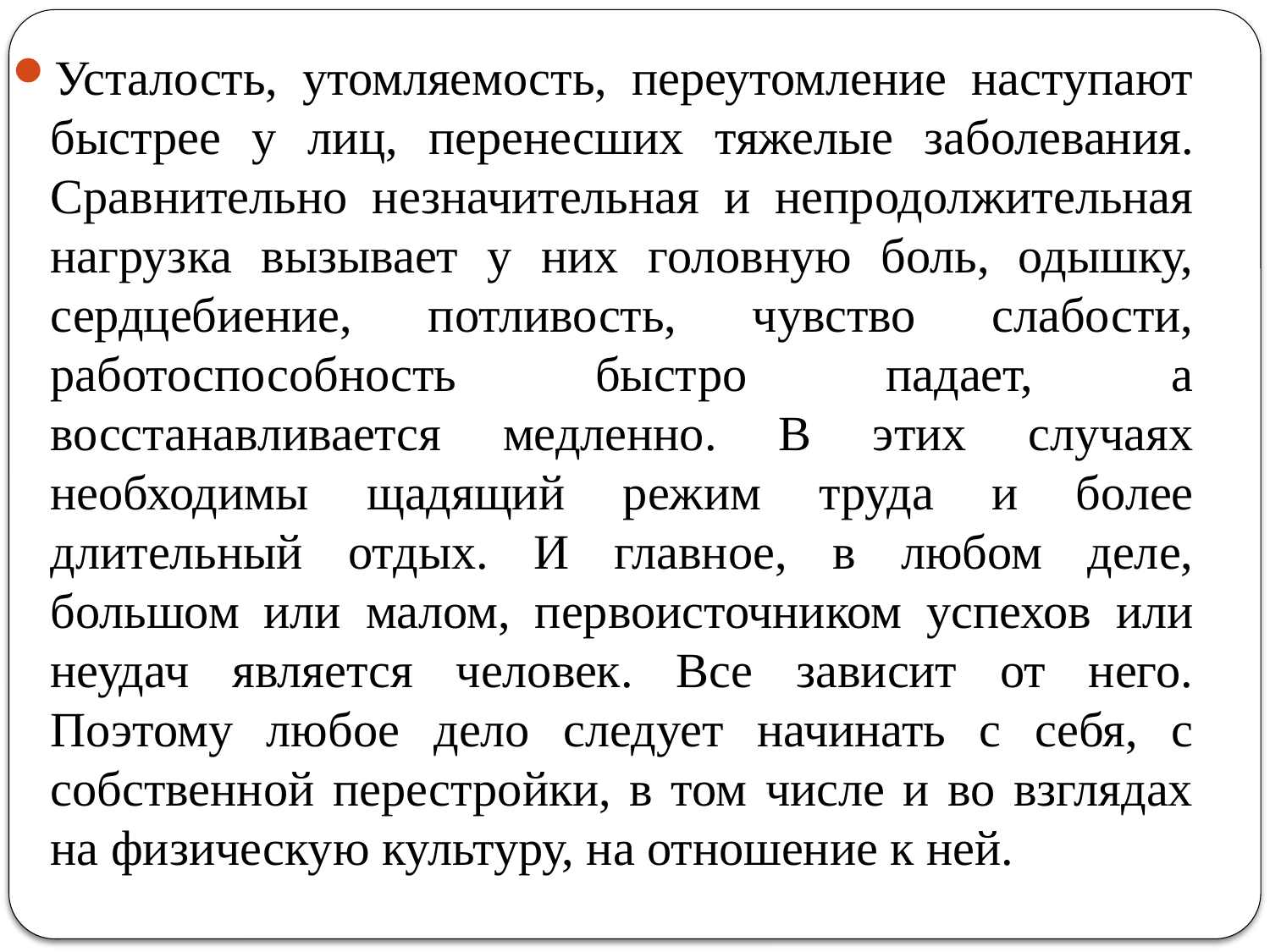

Усталость, утомляемость, переутомление наступают быстрее у лиц, перенесших тяжелые заболевания. Сравнительно незначительная и непродолжительная нагрузка вызывает у них головную боль, одышку, сердцебиение, потливость, чувство слабости, работоспособность быстро падает, а восстанавливается медленно. В этих случаях необходимы щадящий режим труда и более длительный отдых. И главное, в любом деле, большом или малом, первоисточником успехов или неудач является человек. Все зависит от него. Поэтому любое дело следует начинать с себя, с собственной перестройки, в том числе и во взглядах на физическую культуру, на отношение к ней.